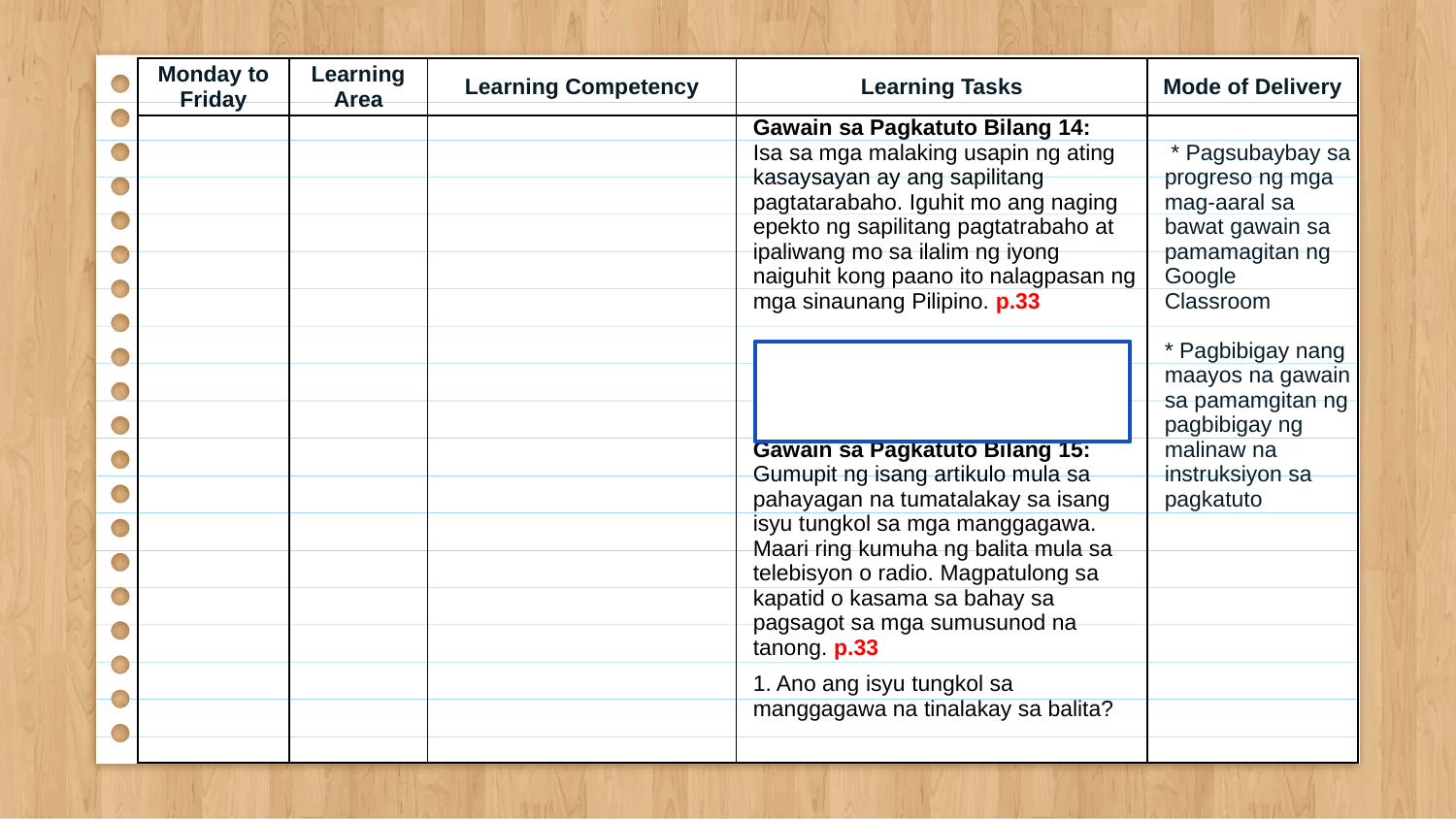

| Monday to Friday | Learning Area | Learning Competency | Learning Tasks | Mode of Delivery |
| --- | --- | --- | --- | --- |
|  |  |  | Gawain sa Pagkatuto Bilang 14: Isa sa mga malaking usapin ng ating kasaysayan ay ang sapilitang pagtatarabaho. Iguhit mo ang naging epekto ng sapilitang pagtatrabaho at ipaliwang mo sa ilalim ng iyong naiguhit kong paano ito nalagpasan ng mga sinaunang Pilipino. p.33 Gawain sa Pagkatuto Bilang 15: Gumupit ng isang artikulo mula sa pahayagan na tumatalakay sa isang isyu tungkol sa mga manggagawa. Maari ring kumuha ng balita mula sa telebisyon o radio. Magpatulong sa kapatid o kasama sa bahay sa pagsagot sa mga sumusunod na tanong. p.33 1. Ano ang isyu tungkol sa manggagawa na tinalakay sa balita? | \* Pagsubaybay sa progreso ng mga mag-aaral sa bawat gawain sa pamamagitan ng Google Classroom  \* Pagbibigay nang maayos na gawain sa pamamgitan ng pagbibigay ng malinaw na instruksiyon sa pagkatuto |